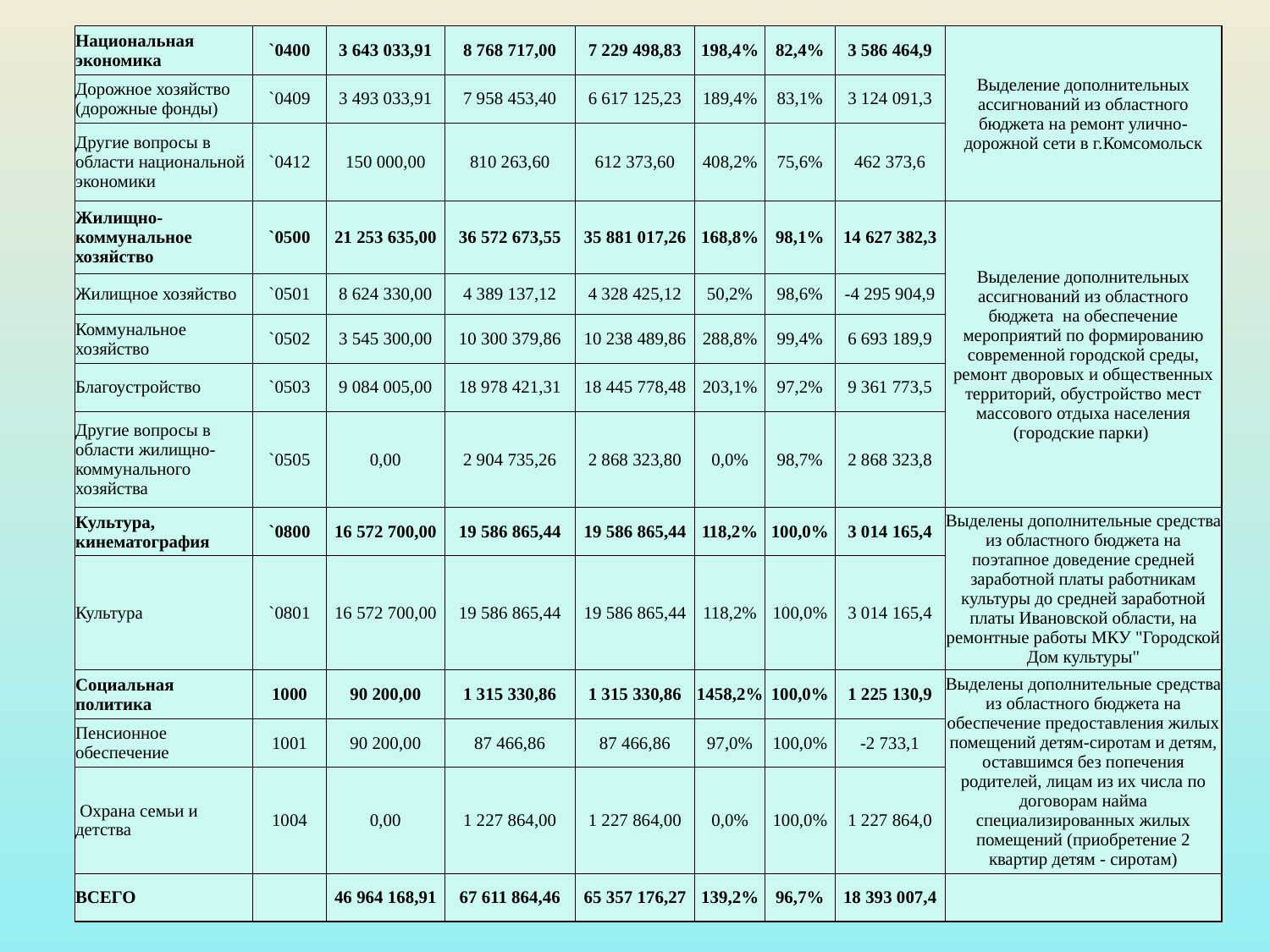

| Национальная экономика | `0400 | 3 643 033,91 | 8 768 717,00 | 7 229 498,83 | 198,4% | 82,4% | 3 586 464,9 | Выделение дополнительных ассигнований из областного бюджета на ремонт улично-дорожной сети в г.Комсомольск |
| --- | --- | --- | --- | --- | --- | --- | --- | --- |
| Дорожное хозяйство (дорожные фонды) | `0409 | 3 493 033,91 | 7 958 453,40 | 6 617 125,23 | 189,4% | 83,1% | 3 124 091,3 |  |
| Другие вопросы в области национальной экономики | `0412 | 150 000,00 | 810 263,60 | 612 373,60 | 408,2% | 75,6% | 462 373,6 |  |
| Жилищно-коммунальное хозяйство | `0500 | 21 253 635,00 | 36 572 673,55 | 35 881 017,26 | 168,8% | 98,1% | 14 627 382,3 | Выделение дополнительных ассигнований из областного бюджета на обеспечение мероприятий по формированию современной городской среды, ремонт дворовых и общественных территорий, обустройство мест массового отдыха населения (городские парки) |
| Жилищное хозяйство | `0501 | 8 624 330,00 | 4 389 137,12 | 4 328 425,12 | 50,2% | 98,6% | -4 295 904,9 |  |
| Коммунальное хозяйство | `0502 | 3 545 300,00 | 10 300 379,86 | 10 238 489,86 | 288,8% | 99,4% | 6 693 189,9 |  |
| Благоустройство | `0503 | 9 084 005,00 | 18 978 421,31 | 18 445 778,48 | 203,1% | 97,2% | 9 361 773,5 |  |
| Другие вопросы в области жилищно-коммунального хозяйства | `0505 | 0,00 | 2 904 735,26 | 2 868 323,80 | 0,0% | 98,7% | 2 868 323,8 |  |
| Культура, кинематография | `0800 | 16 572 700,00 | 19 586 865,44 | 19 586 865,44 | 118,2% | 100,0% | 3 014 165,4 | Выделены дополнительные средства из областного бюджета на поэтапное доведение средней заработной платы работникам культуры до средней заработной платы Ивановской области, на ремонтные работы МКУ "Городской Дом культуры" |
| Культура | `0801 | 16 572 700,00 | 19 586 865,44 | 19 586 865,44 | 118,2% | 100,0% | 3 014 165,4 |  |
| Социальная политика | 1000 | 90 200,00 | 1 315 330,86 | 1 315 330,86 | 1458,2% | 100,0% | 1 225 130,9 | Выделены дополнительные средства из областного бюджета на обеспечение предоставления жилых помещений детям-сиротам и детям, оставшимся без попечения родителей, лицам из их числа по договорам найма специализированных жилых помещений (приобретение 2 квартир детям - сиротам) |
| Пенсионное обеспечение | 1001 | 90 200,00 | 87 466,86 | 87 466,86 | 97,0% | 100,0% | -2 733,1 |  |
| Охрана семьи и детства | 1004 | 0,00 | 1 227 864,00 | 1 227 864,00 | 0,0% | 100,0% | 1 227 864,0 |  |
| ВСЕГО |  | 46 964 168,91 | 67 611 864,46 | 65 357 176,27 | 139,2% | 96,7% | 18 393 007,4 |  |